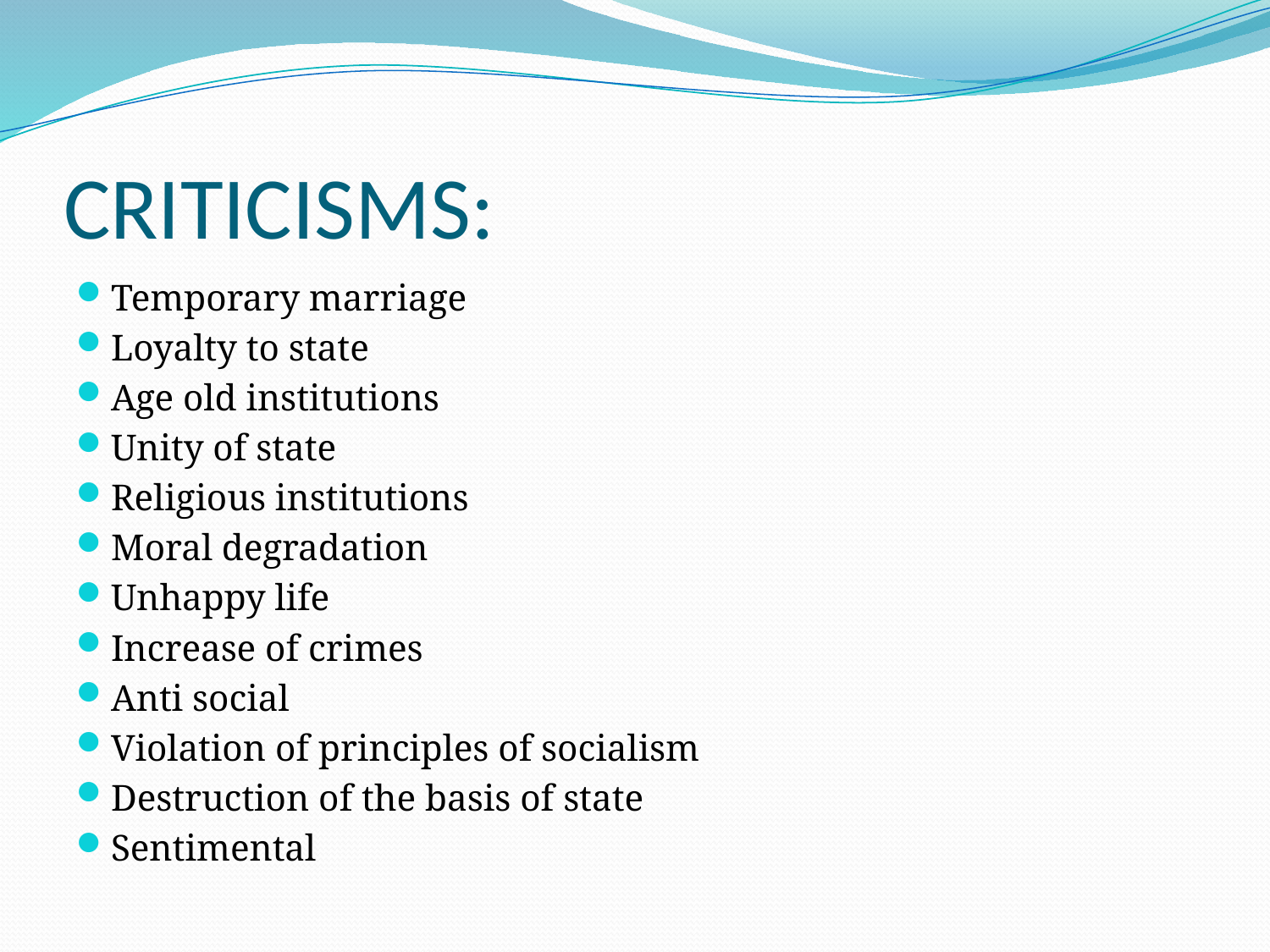

# CRITICISMS:
Temporary marriage
Loyalty to state
Age old institutions
Unity of state
Religious institutions
Moral degradation
Unhappy life
Increase of crimes
Anti social
Violation of principles of socialism
Destruction of the basis of state
Sentimental